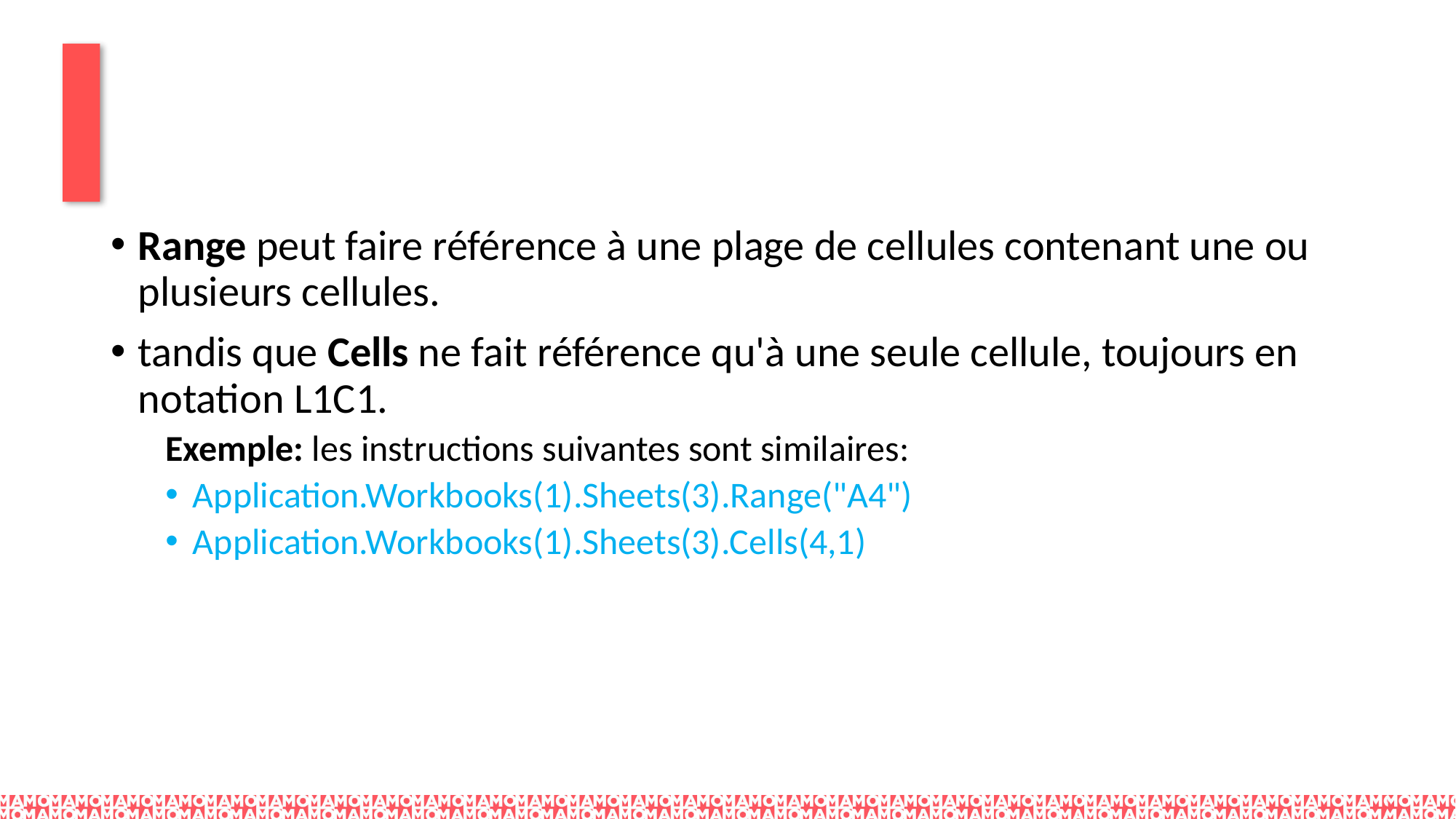

#
Range peut faire référence à une plage de cellules contenant une ou plusieurs cellules.
tandis que Cells ne fait référence qu'à une seule cellule, toujours en notation L1C1.
Exemple: les instructions suivantes sont similaires:
Application.Workbooks(1).Sheets(3).Range("A4")
Application.Workbooks(1).Sheets(3).Cells(4,1)